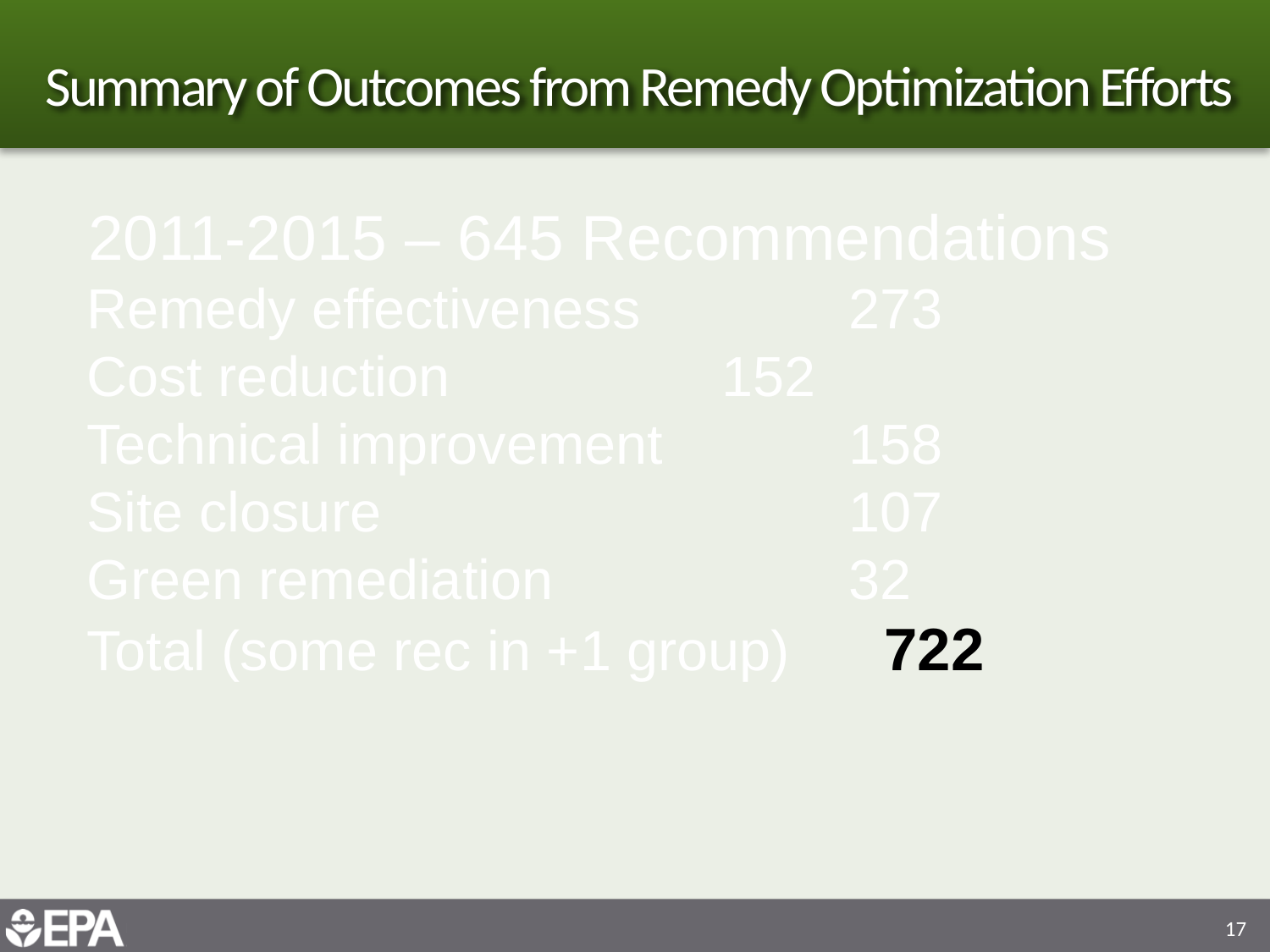

# Summary of Outcomes from Remedy Optimization Efforts
2011-2015 – 645 Recommendations
Remedy effectiveness		273
Cost reduction			152
Technical improvement		158
Site closure				107
Green remediation			32
Total (some rec in +1 group)      722

17